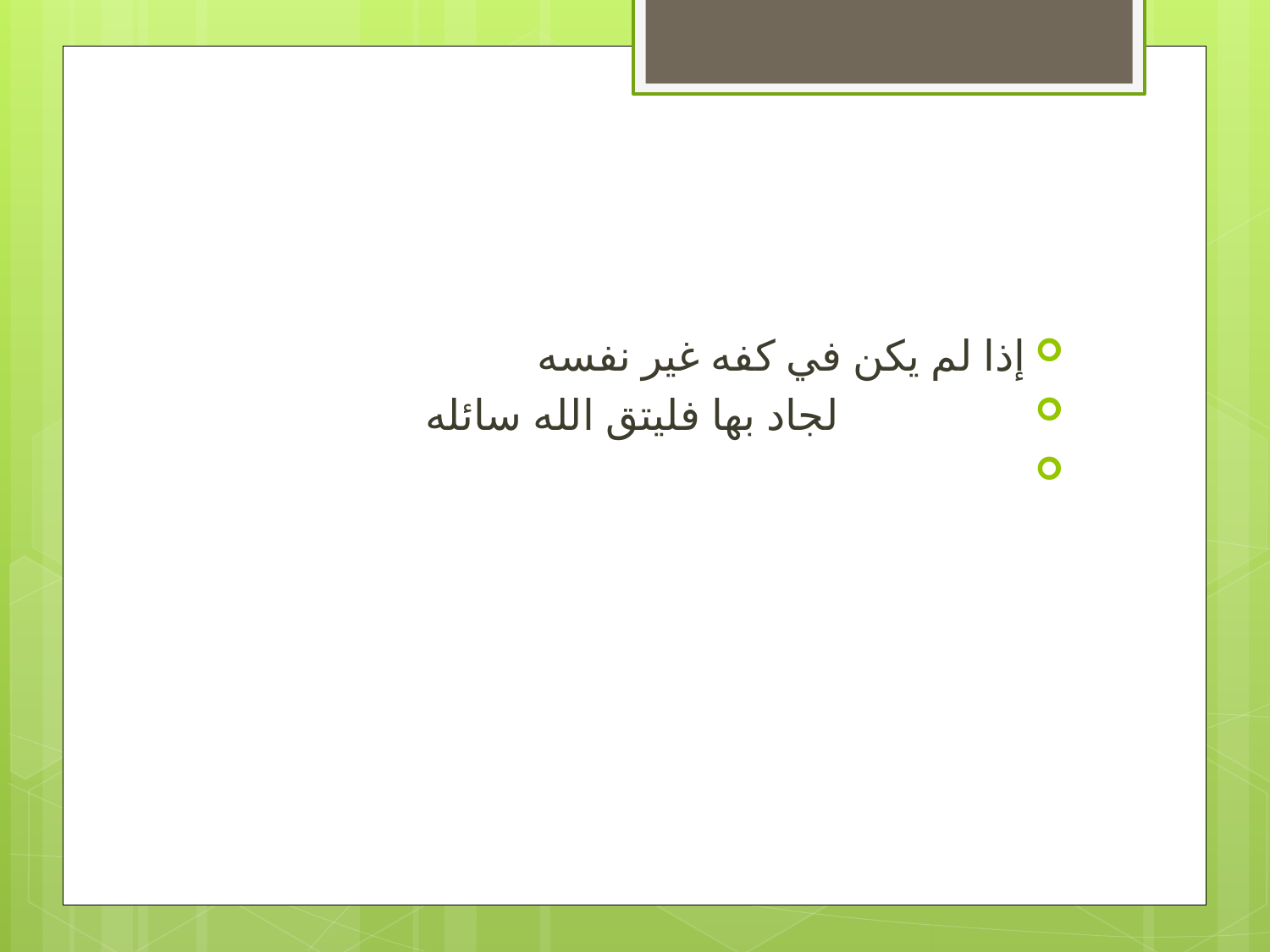

#
إذا لم يكن في كفه غير نفسه
                 لجاد بها فليتق الله سائله